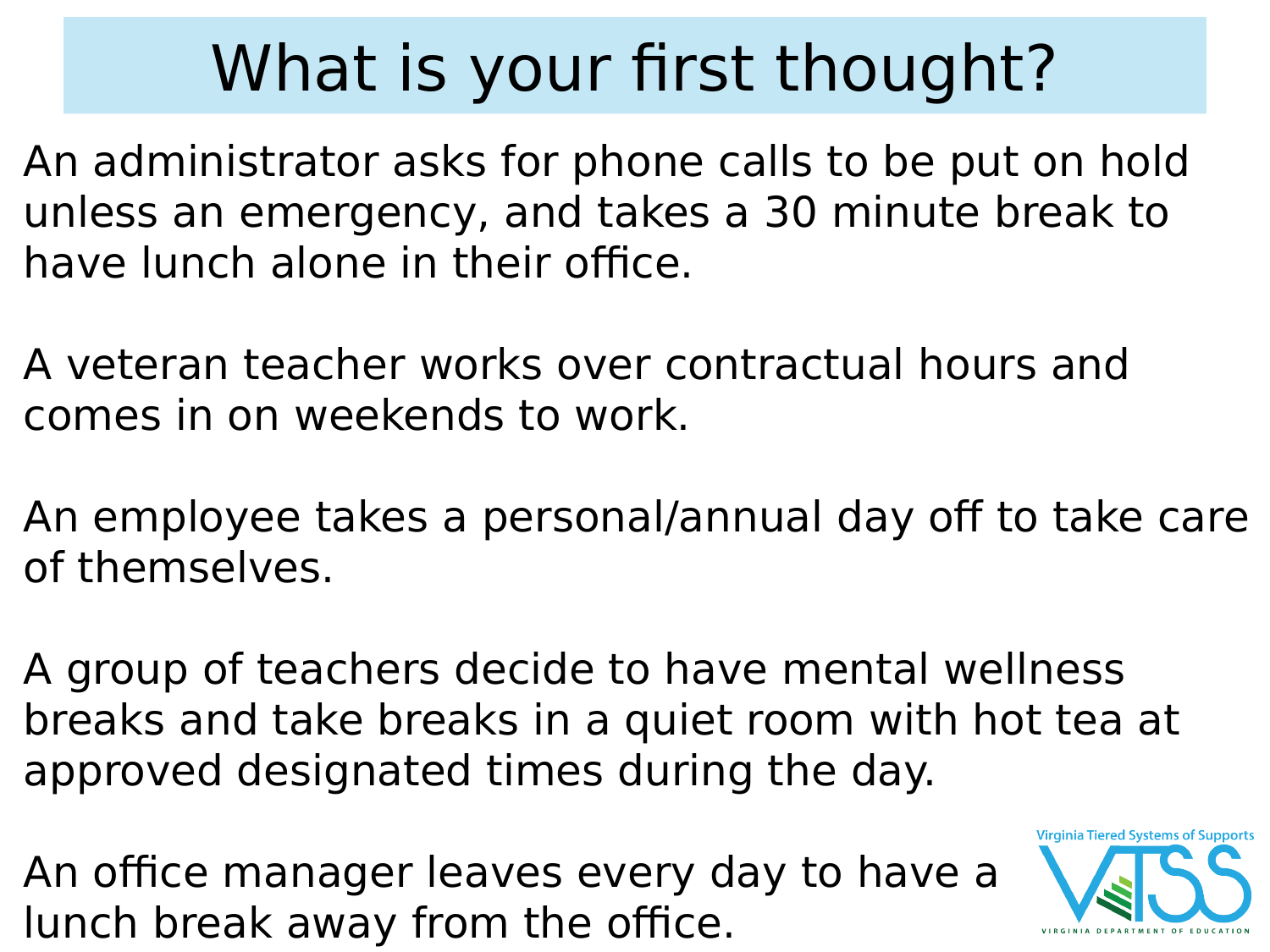

# What is your first thought?
An administrator asks for phone calls to be put on hold unless an emergency, and takes a 30 minute break to have lunch alone in their office.

A veteran teacher works over contractual hours and comes in on weekends to work.

An employee takes a personal/annual day off to take care of themselves.

A group of teachers decide to have mental wellness breaks and take breaks in a quiet room with hot tea at approved designated times during the day.

An office manager leaves every day to have a
lunch break away from the office.